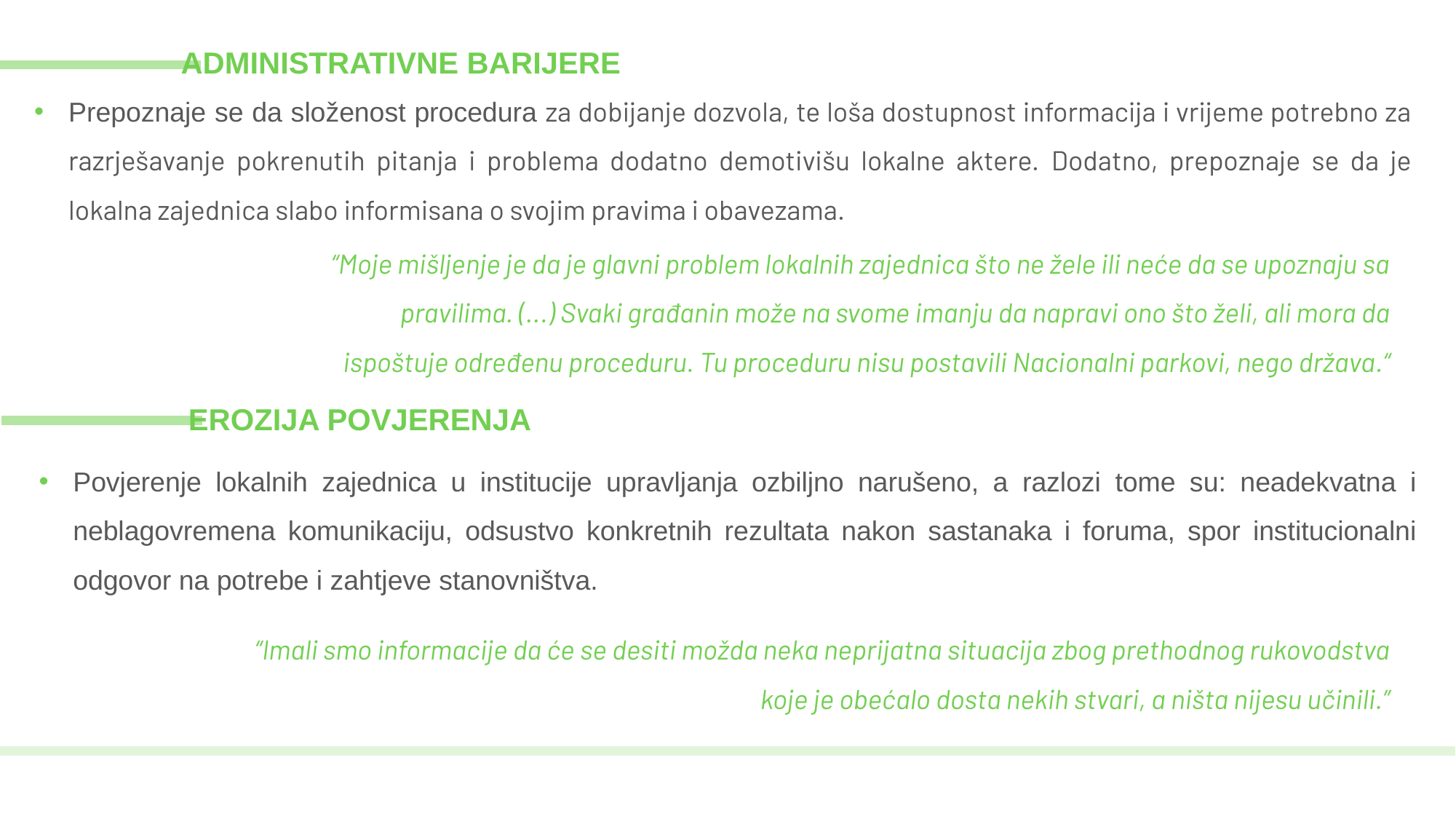

ADMINISTRATIVNE BARIJERE
Prepoznaje se da složenost procedura za dobijanje dozvola, te loša dostupnost informacija i vrijeme potrebno za razrješavanje pokrenutih pitanja i problema dodatno demotivišu lokalne aktere. Dodatno, prepoznaje se da je lokalna zajednica slabo informisana o svojim pravima i obavezama.
“Moje mišljenje je da je glavni problem lokalnih zajednica što ne žele ili neće da se upoznaju sa pravilima. (...) Svaki građanin može na svome imanju da napravi ono što želi, ali mora da ispoštuje određenu proceduru. Tu proceduru nisu postavili Nacionalni parkovi, nego država.“
EROZIJA POVJERENJA
Povjerenje lokalnih zajednica u institucije upravljanja ozbiljno narušeno, a razlozi tome su: neadekvatna i neblagovremena komunikaciju, odsustvo konkretnih rezultata nakon sastanaka i foruma, spor institucionalni odgovor na potrebe i zahtjeve stanovništva.
“Imali smo informacije da će se desiti možda neka neprijatna situacija zbog prethodnog rukovodstva koje je obećalo dosta nekih stvari, a ništa nijesu učinili.”